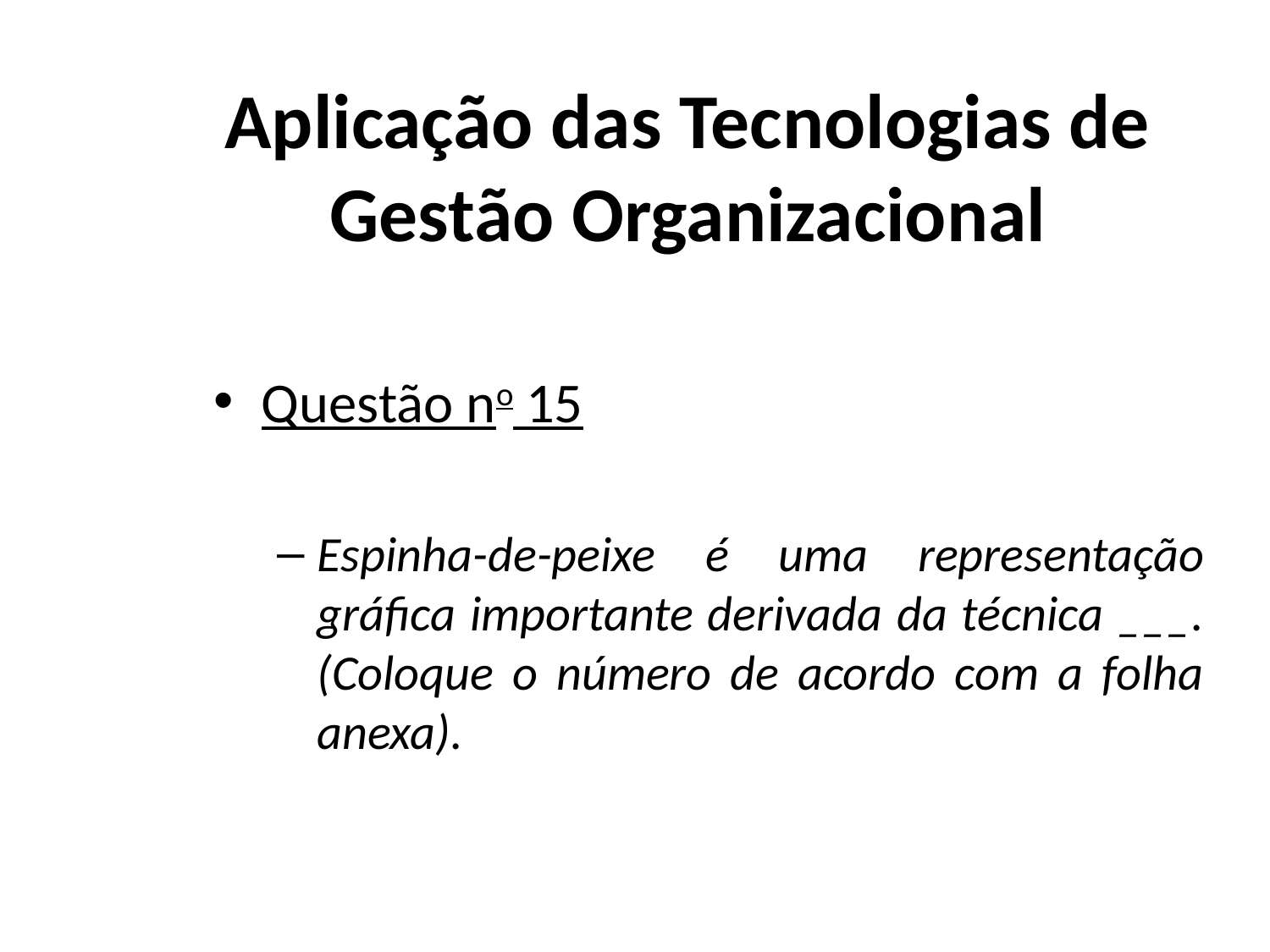

# Aplicação das Tecnologias de Gestão Organizacional
Questão no 15

Espinha-de-peixe é uma representação gráfica importante derivada da técnica ___. (Coloque o número de acordo com a folha anexa).